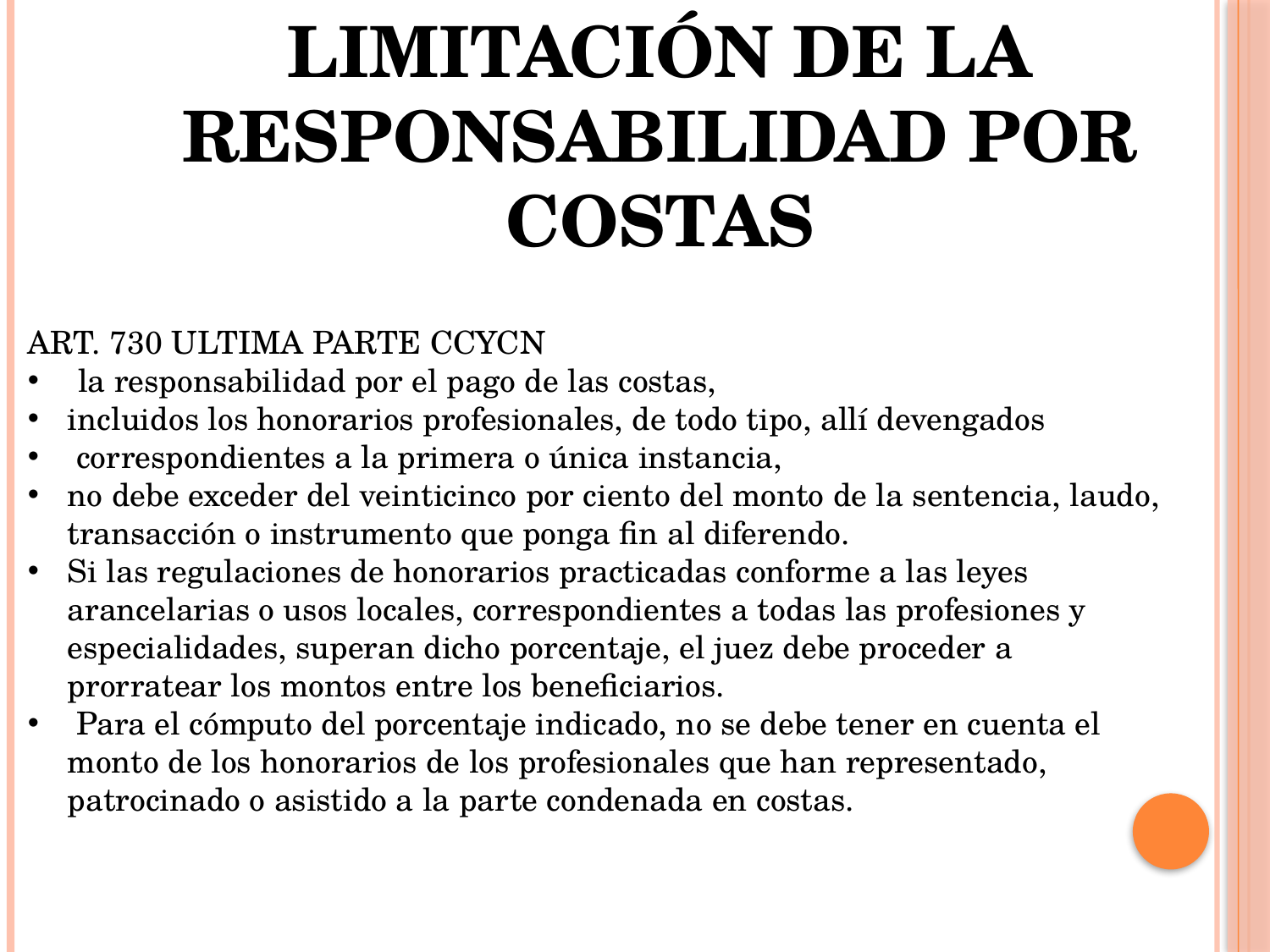

LIMITACIÓN DE LA RESPONSABILIDAD POR COSTAS

ART. 730 ULTIMA PARTE CCYCN
 la responsabilidad por el pago de las costas,
incluidos los honorarios profesionales, de todo tipo, allí devengados
 correspondientes a la primera o única instancia,
no debe exceder del veinticinco por ciento del monto de la sentencia, laudo, transacción o instrumento que ponga fin al diferendo.
Si las regulaciones de honorarios practicadas conforme a las leyes arancelarias o usos locales, correspondientes a todas las profesiones y especialidades, superan dicho porcentaje, el juez debe proceder a prorratear los montos entre los beneficiarios.
 Para el cómputo del porcentaje indicado, no se debe tener en cuenta el monto de los honorarios de los profesionales que han representado, patrocinado o asistido a la parte condenada en costas.